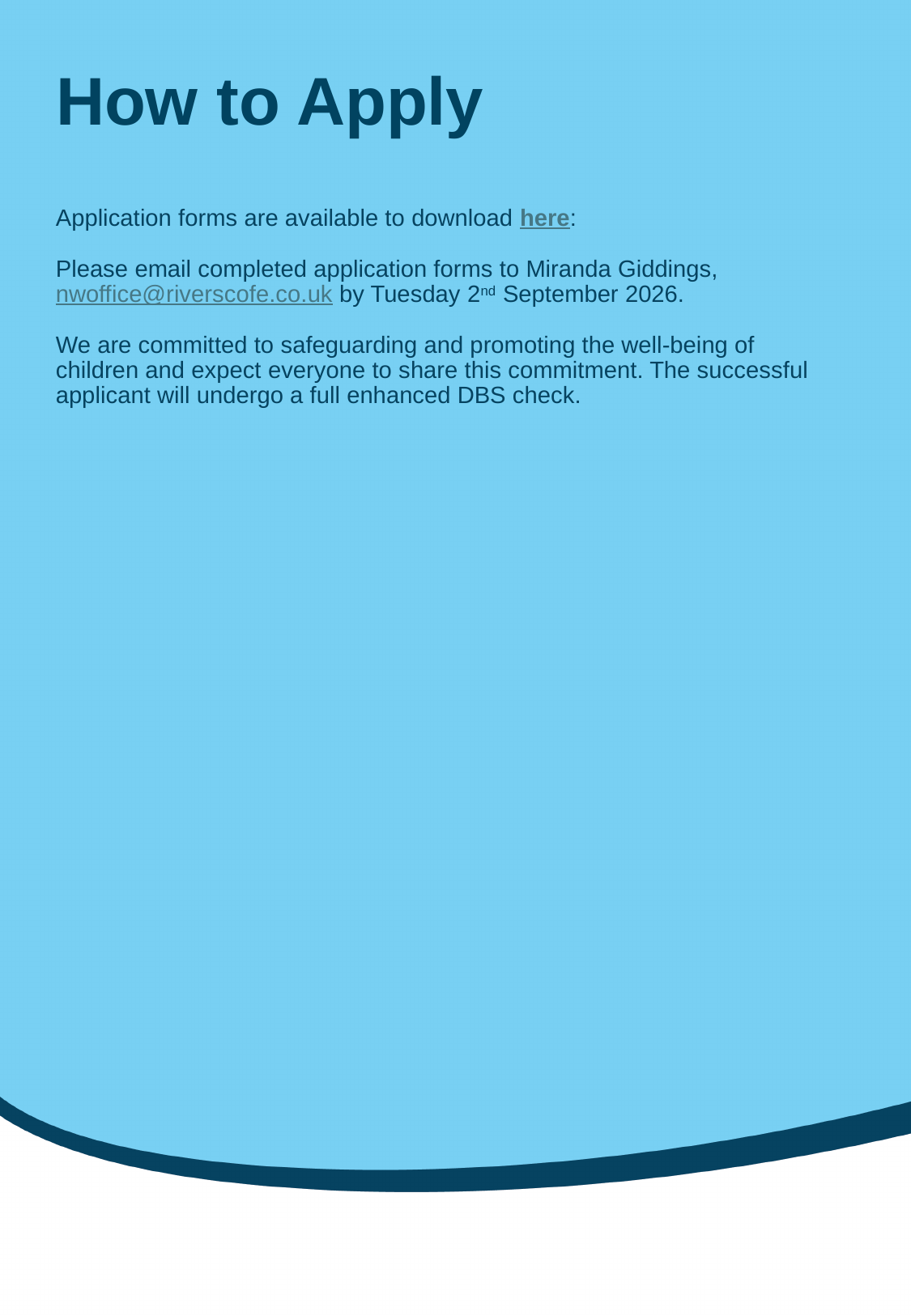

How to Apply
Application forms are available to download here:
Please email completed application forms to Miranda Giddings, nwoffice@riverscofe.co.uk by Tuesday 2nd September 2026.
We are committed to safeguarding and promoting the well-being of children and expect everyone to share this commitment. The successful applicant will undergo a full enhanced DBS check.